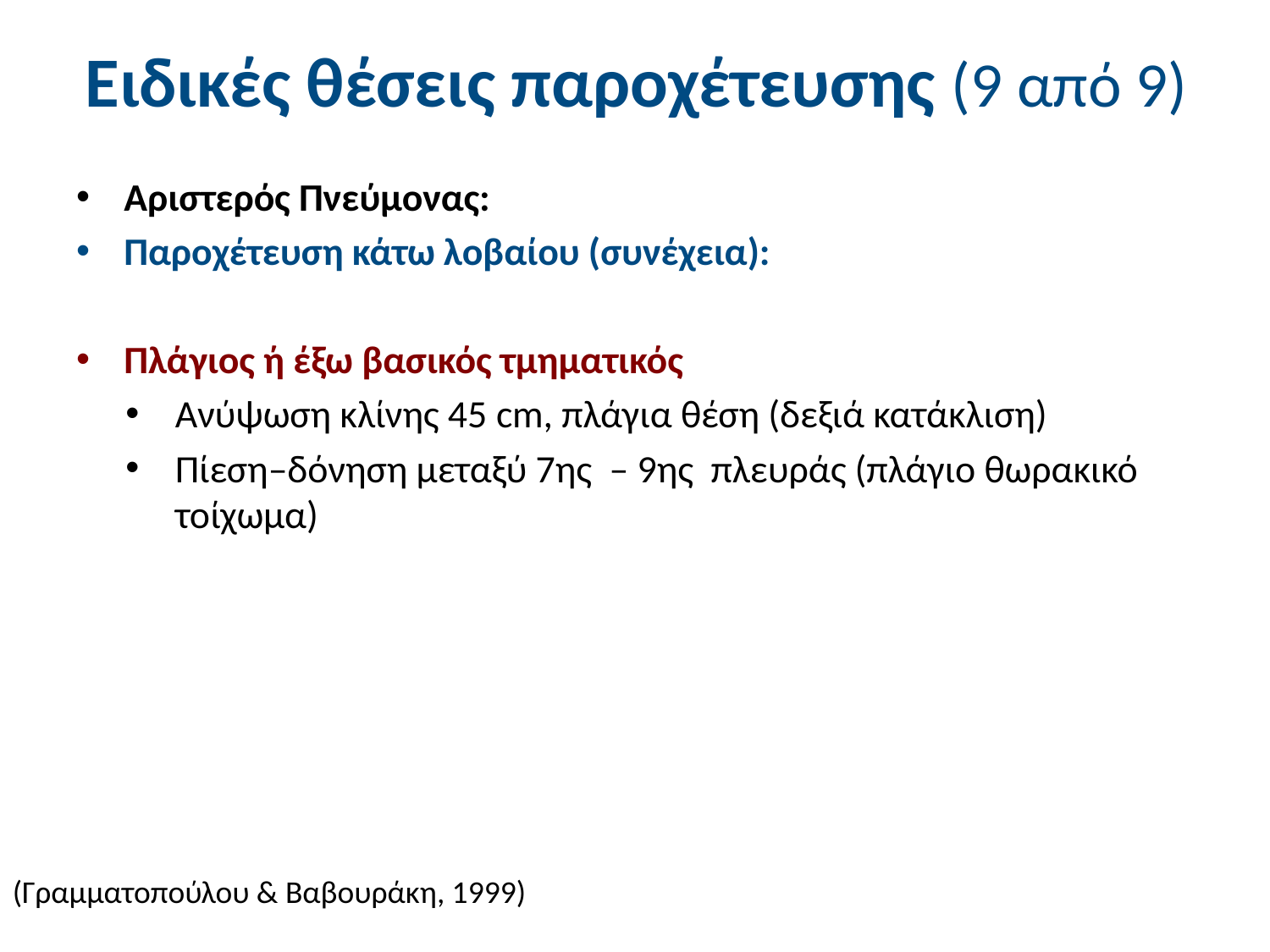

# Ειδικές θέσεις παροχέτευσης (9 από 9)
Αριστερός Πνεύμονας:
Παροχέτευση κάτω λοβαίου (συνέχεια):

Πλάγιος ή έξω βασικός τμηματικός
Ανύψωση κλίνης 45 cm, πλάγια θέση (δεξιά κατάκλιση)
Πίεση–δόνηση μεταξύ 7ης  – 9ης  πλευράς (πλάγιο θωρακικό τοίχωμα)

(Γραμματοπούλου & Βαβουράκη, 1999)